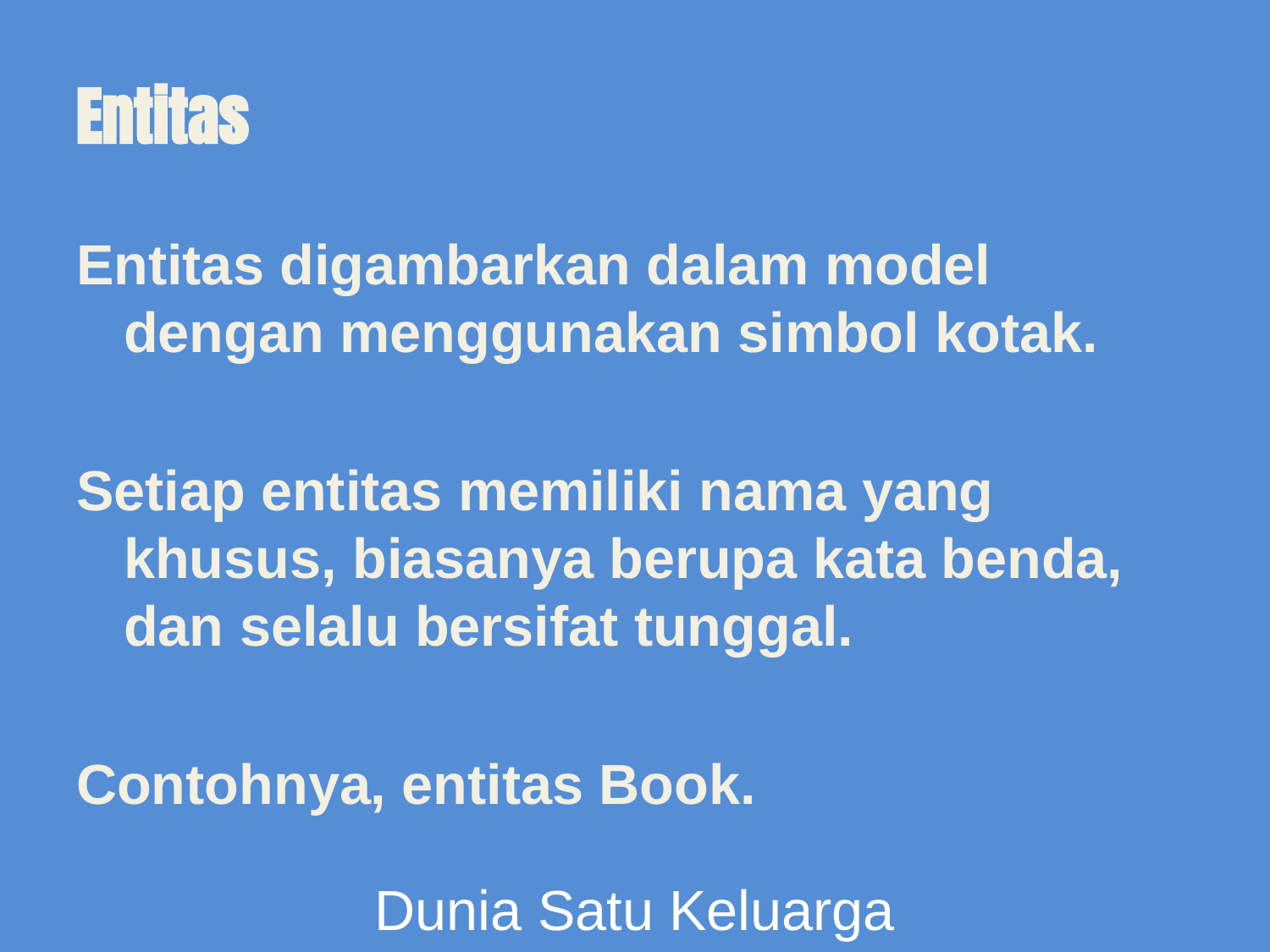

# Entitas
Entitas digambarkan dalam model dengan menggunakan simbol kotak.

Setiap entitas memiliki nama yang khusus, biasanya berupa kata benda, dan selalu bersifat tunggal.

Contohnya, entitas Book.
Dunia Satu Keluarga